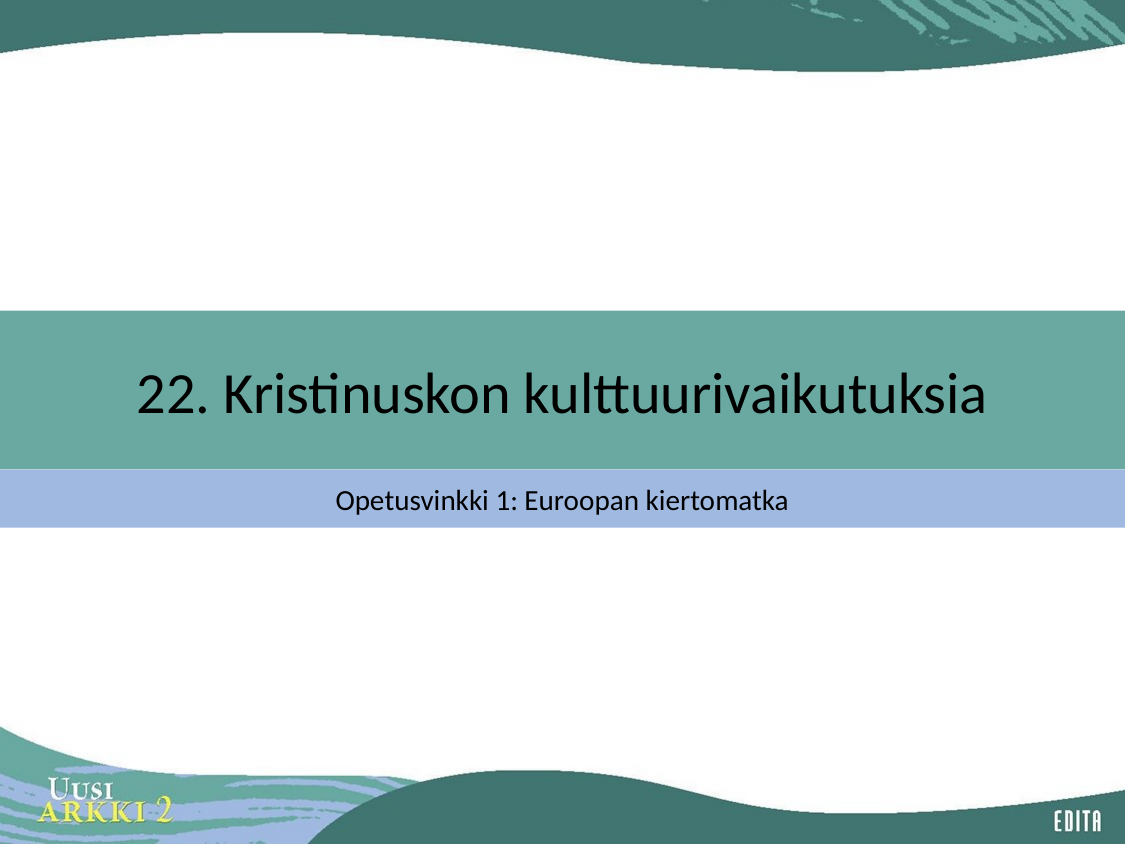

22. Kristinuskon kulttuurivaikutuksia
Opetusvinkki 1: Euroopan kiertomatka